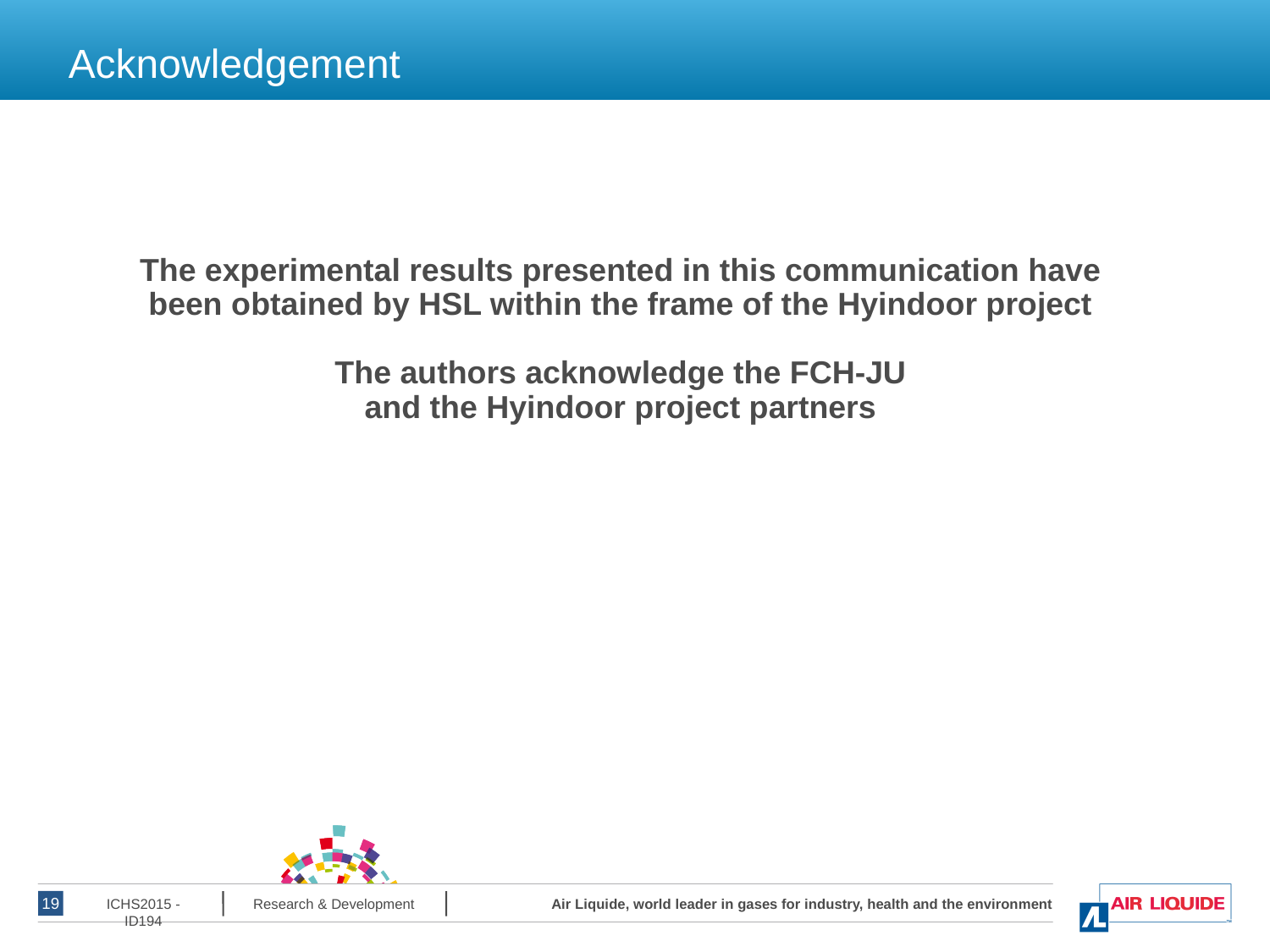

# Acknowledgement
The experimental results presented in this communication have been obtained by HSL within the frame of the Hyindoor project
The authors acknowledge the FCH-JU
and the Hyindoor project partners
ICHS2015 - ID194